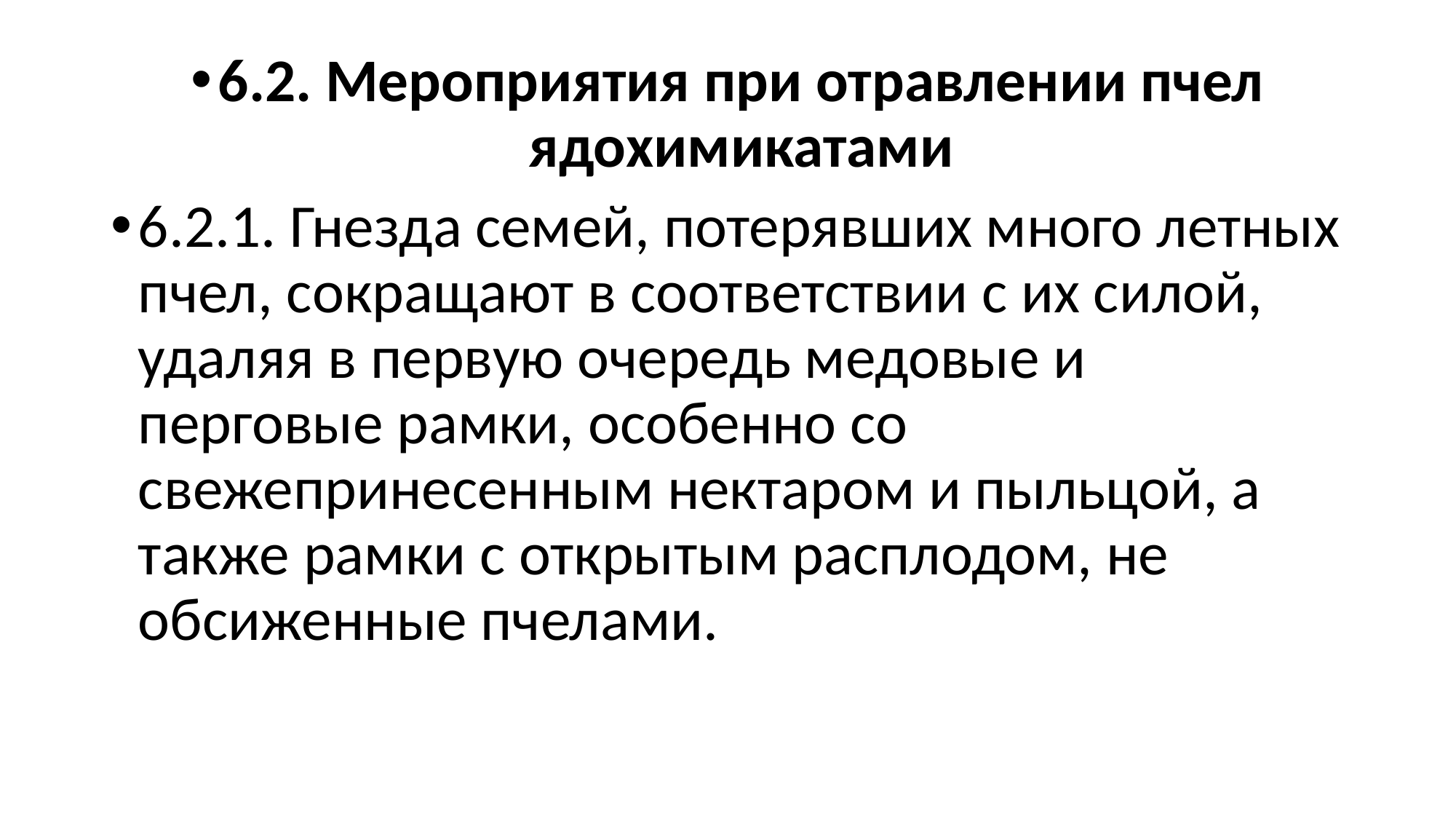

#
6.2. Мероприятия при отравлении пчел ядохимикатами
6.2.1. Гнезда семей, потерявших много летных пчел, сокращают в соответствии с их силой, удаляя в первую очередь медовые и перговые рамки, особенно со свежепринесенным нектаром и пыльцой, а также рамки с открытым расплодом, не обсиженные пчелами.